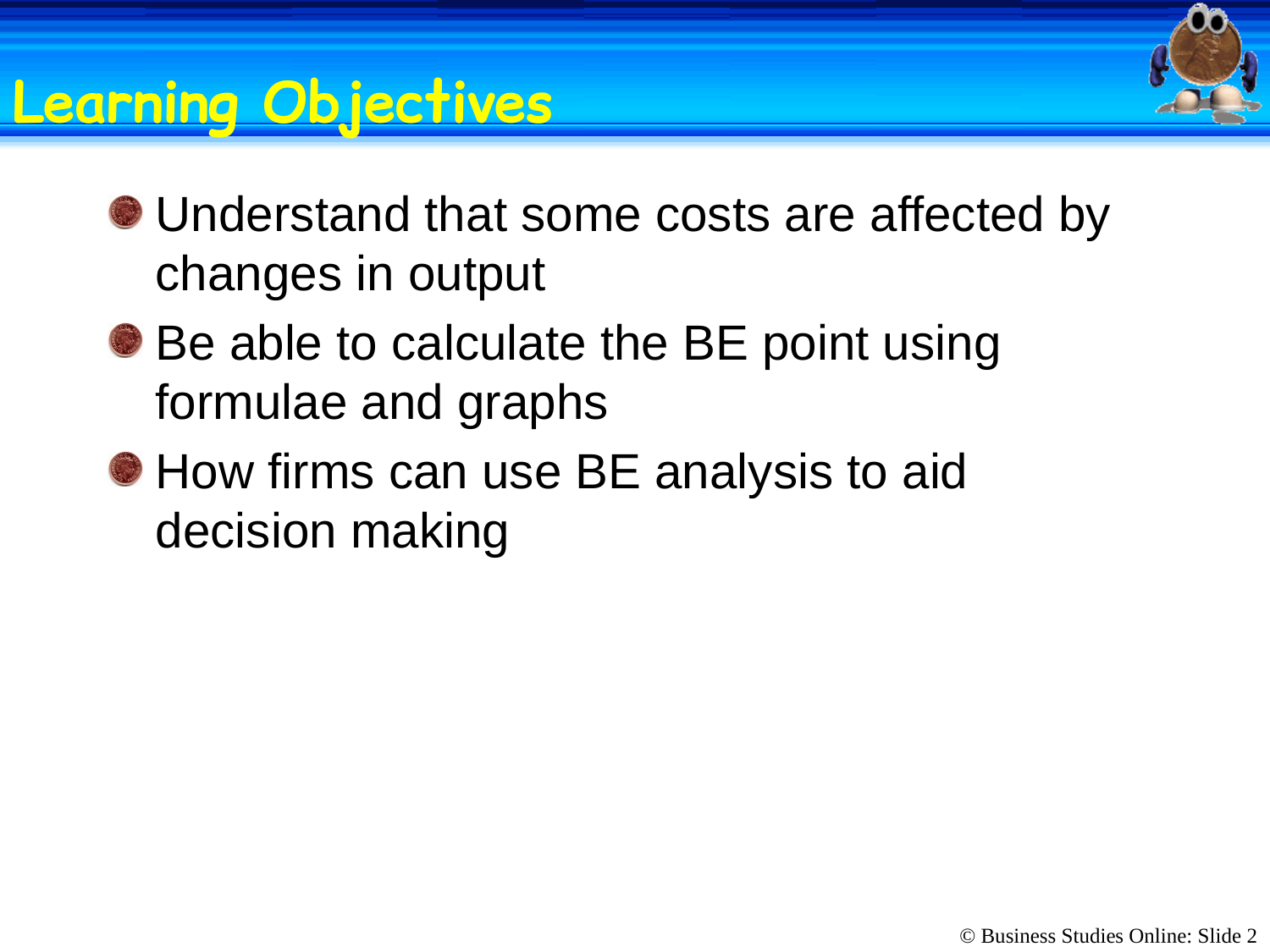

# Learning Objectives
Understand that some costs are affected by changes in output
Be able to calculate the BE point using formulae and graphs
How firms can use BE analysis to aid decision making